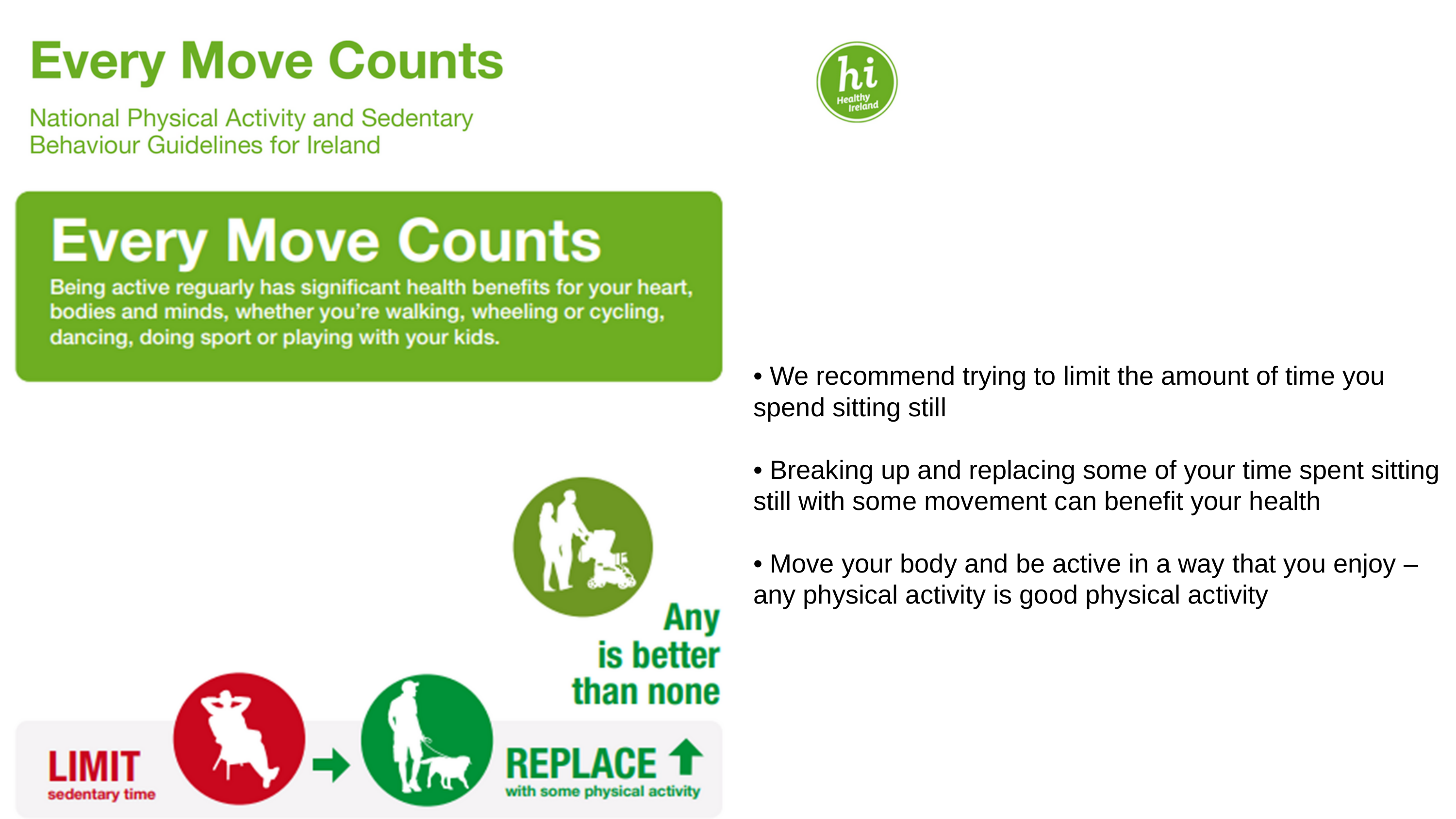

• We recommend trying to limit the amount of time you spend sitting still

• Breaking up and replacing some of your time spent sitting still with some movement can benefit your health

• Move your body and be active in a way that you enjoy – any physical activity is good physical activity